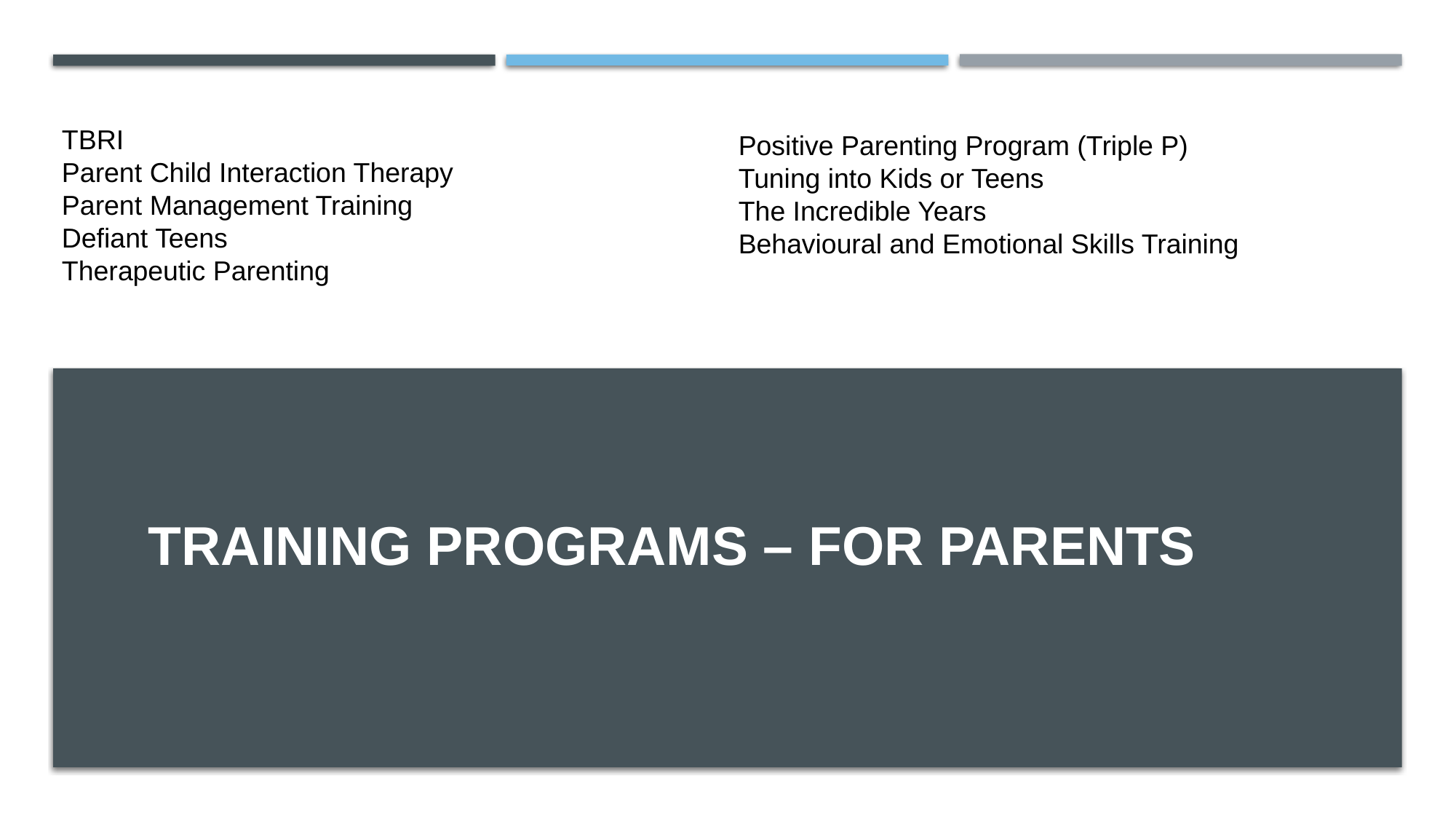

TBRI
Parent Child Interaction Therapy
Parent Management Training
Defiant Teens
Therapeutic Parenting
Positive Parenting Program (Triple P)
Tuning into Kids or Teens
The Incredible Years
Behavioural and Emotional Skills Training

# TRAINING PROGRAMS – FOR PARENTS